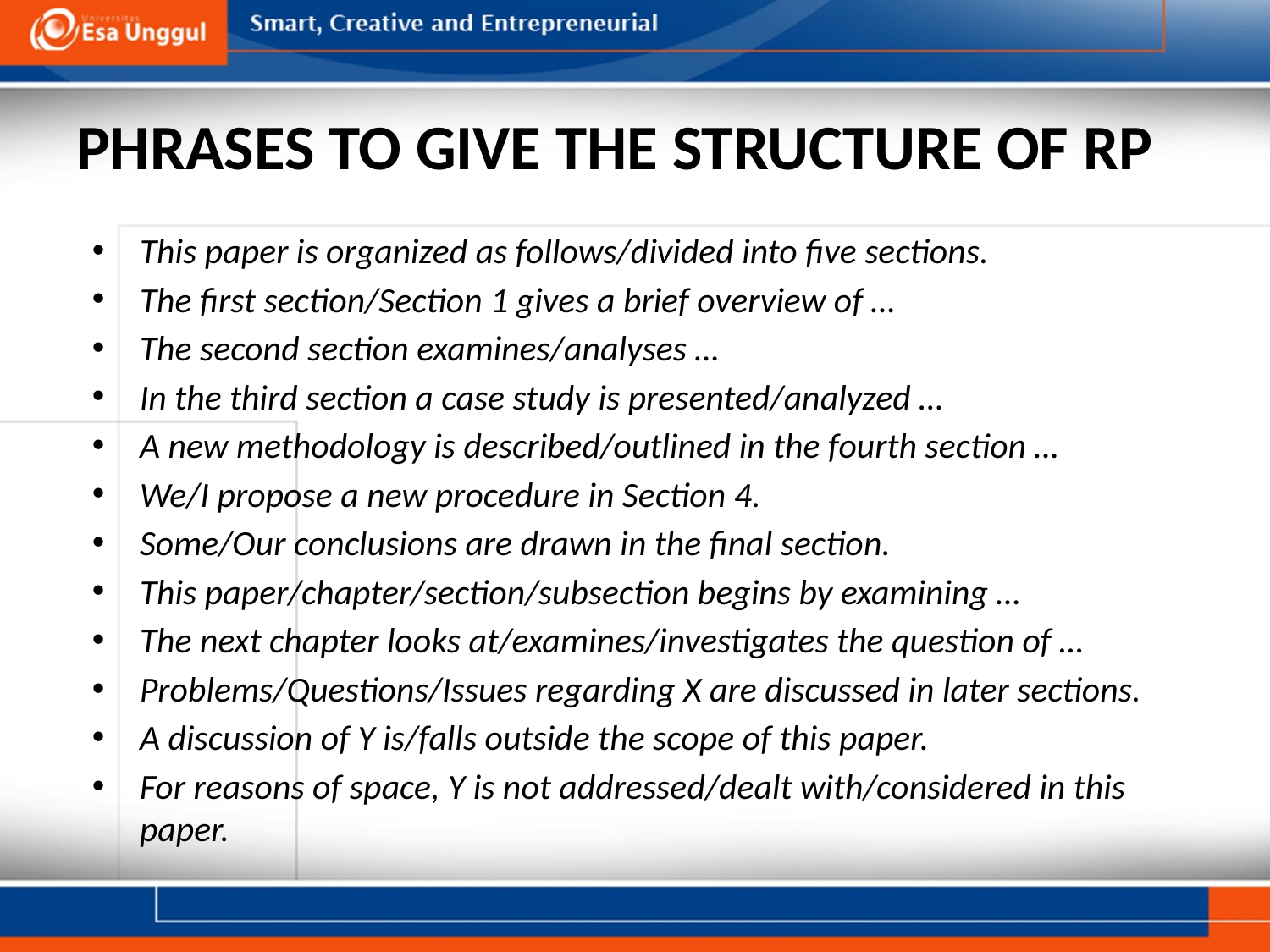

# PHRASES TO GIVE THE STRUCTURE OF RP
This paper is organized as follows/divided into five sections.
The first section/Section 1 gives a brief overview of …
The second section examines/analyses …
In the third section a case study is presented/analyzed …
A new methodology is described/outlined in the fourth section …
We/I propose a new procedure in Section 4.
Some/Our conclusions are drawn in the final section.
This paper/chapter/section/subsection begins by examining …
The next chapter looks at/examines/investigates the question of …
Problems/Questions/Issues regarding X are discussed in later sections.
A discussion of Y is/falls outside the scope of this paper.
For reasons of space, Y is not addressed/dealt with/considered in this paper.